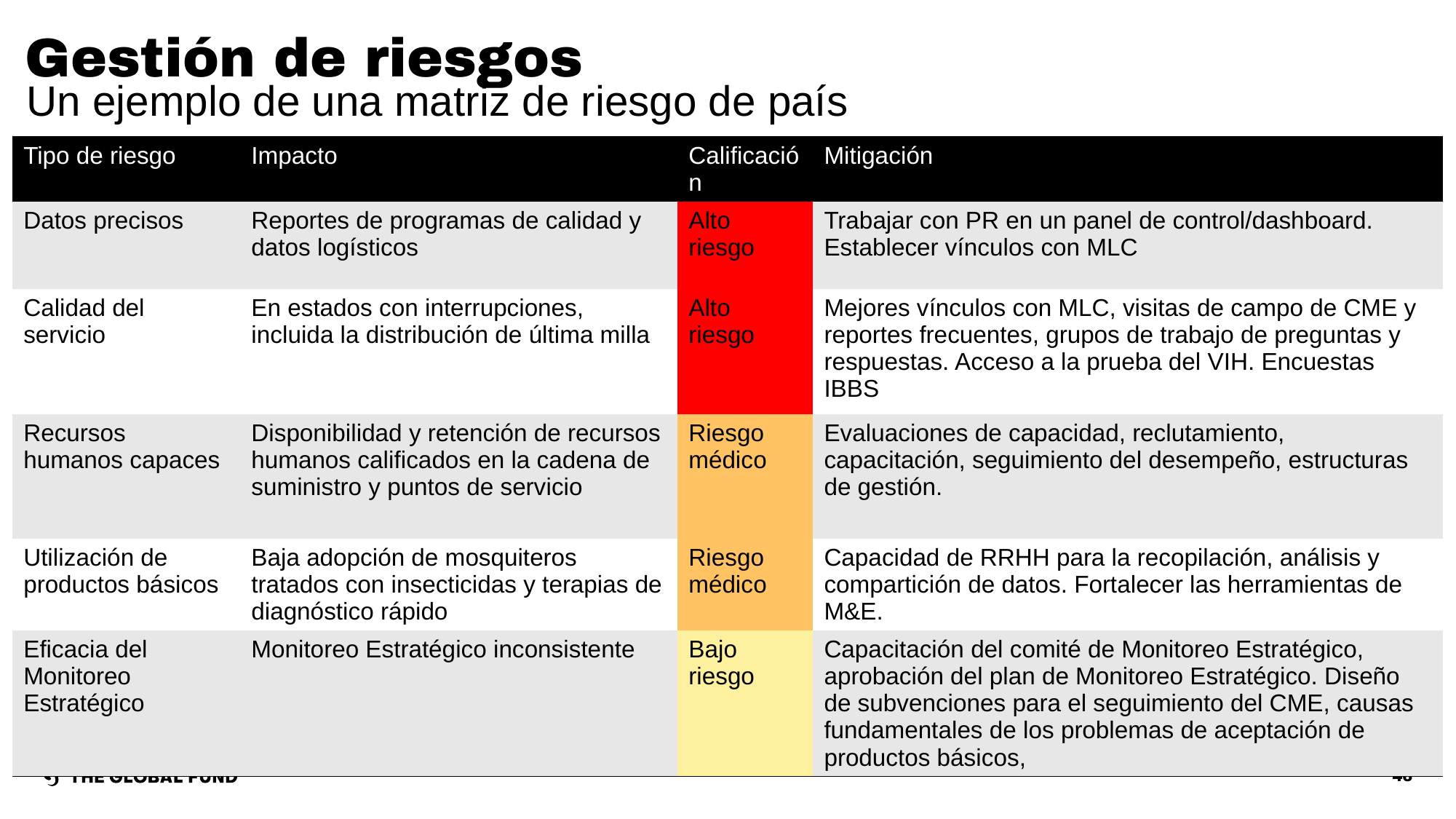

Gestión de riesgos
Un ejemplo de una matriz de riesgo de país
| Tipo de riesgo | Impacto | Calificación | Mitigación |
| --- | --- | --- | --- |
| Datos precisos | Reportes de programas de calidad y datos logísticos | Alto riesgo | Trabajar con PR en un panel de control/dashboard. Establecer vínculos con MLC |
| Calidad del servicio | En estados con interrupciones, incluida la distribución de última milla | Alto riesgo | Mejores vínculos con MLC, visitas de campo de CME y reportes frecuentes, grupos de trabajo de preguntas y respuestas. Acceso a la prueba del VIH. Encuestas IBBS |
| Recursos humanos capaces | Disponibilidad y retención de recursos humanos calificados en la cadena de suministro y puntos de servicio | Riesgo médico | Evaluaciones de capacidad, reclutamiento, capacitación, seguimiento del desempeño, estructuras de gestión. |
| Utilización de productos básicos | Baja adopción de mosquiteros tratados con insecticidas y terapias de diagnóstico rápido | Riesgo médico | Capacidad de RRHH para la recopilación, análisis y compartición de datos. Fortalecer las herramientas de M&E. |
| Eficacia del Monitoreo Estratégico | Monitoreo Estratégico inconsistente | Bajo riesgo | Capacitación del comité de Monitoreo Estratégico, aprobación del plan de Monitoreo Estratégico. Diseño de subvenciones para el seguimiento del CME, causas fundamentales de los problemas de aceptación de productos básicos, |
46